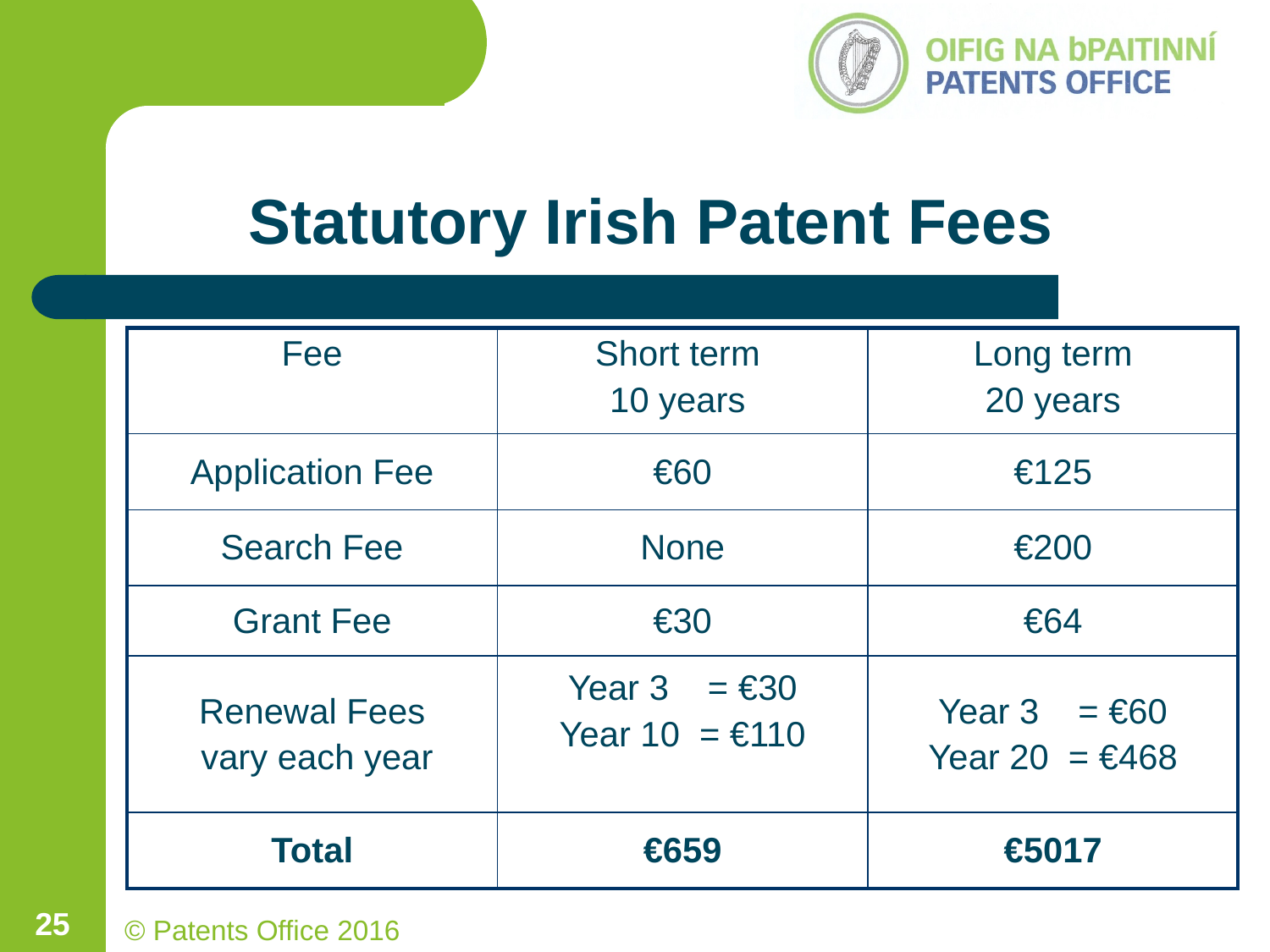

# Statutory Irish Patent Fees
| Fee | Short term 10 years | Long term 20 years |
| --- | --- | --- |
| Application Fee | €60 | €125 |
| Search Fee | None | €200 |
| Grant Fee | €30 | €64 |
| Renewal Fees vary each year | Year 3 = €30 Year 10 = €110 | Year 3 = €60 Year 20 = €468 |
| Total | €659 | €5017 |
25